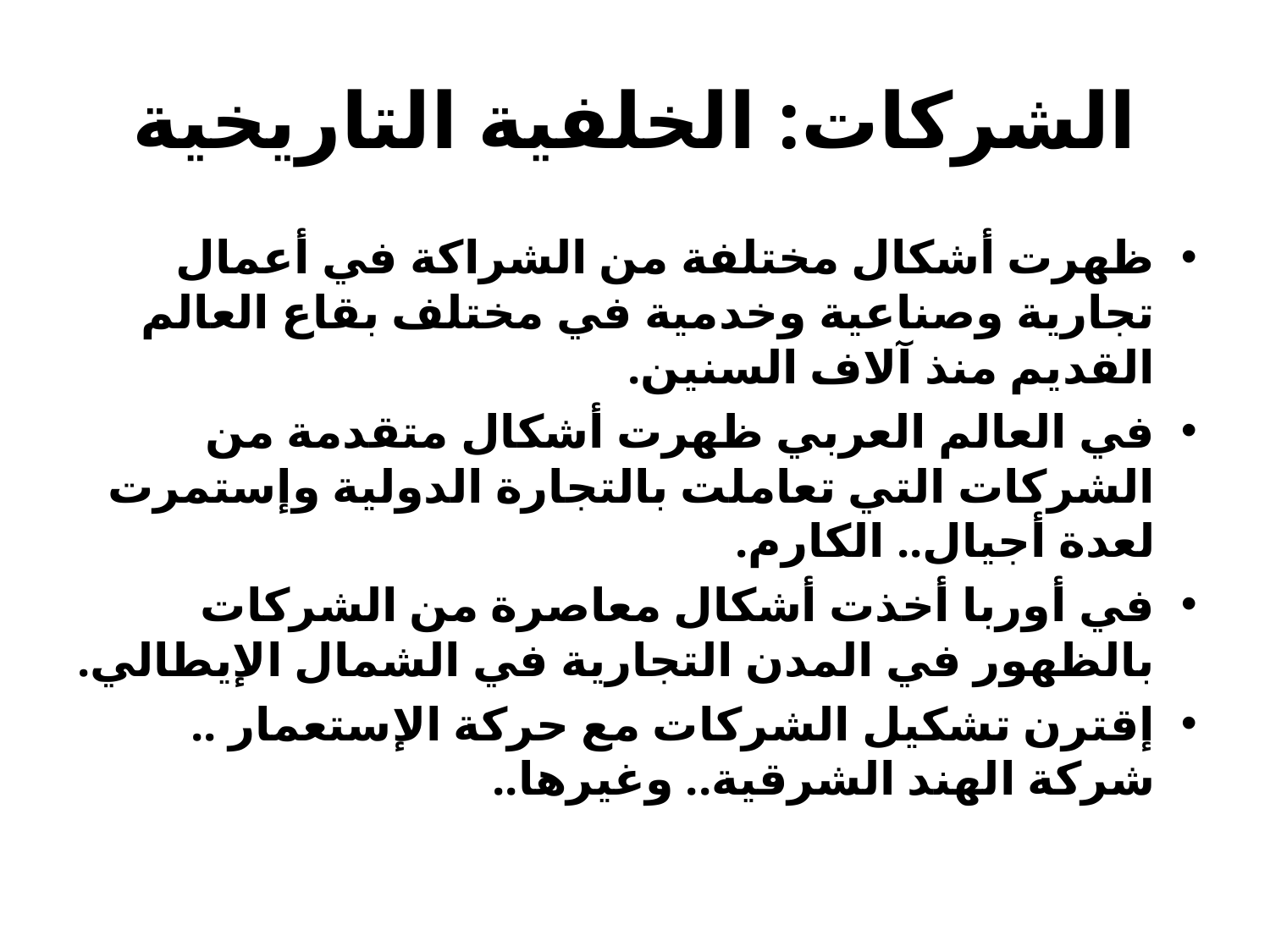

# الشركات: الخلفية التاريخية
ظهرت أشكال مختلفة من الشراكة في أعمال تجارية وصناعية وخدمية في مختلف بقاع العالم القديم منذ آلاف السنين.
في العالم العربي ظهرت أشكال متقدمة من الشركات التي تعاملت بالتجارة الدولية وإستمرت لعدة أجيال.. الكارم.
في أوربا أخذت أشكال معاصرة من الشركات بالظهور في المدن التجارية في الشمال الإيطالي.
إقترن تشكيل الشركات مع حركة الإستعمار .. شركة الهند الشرقية.. وغيرها..